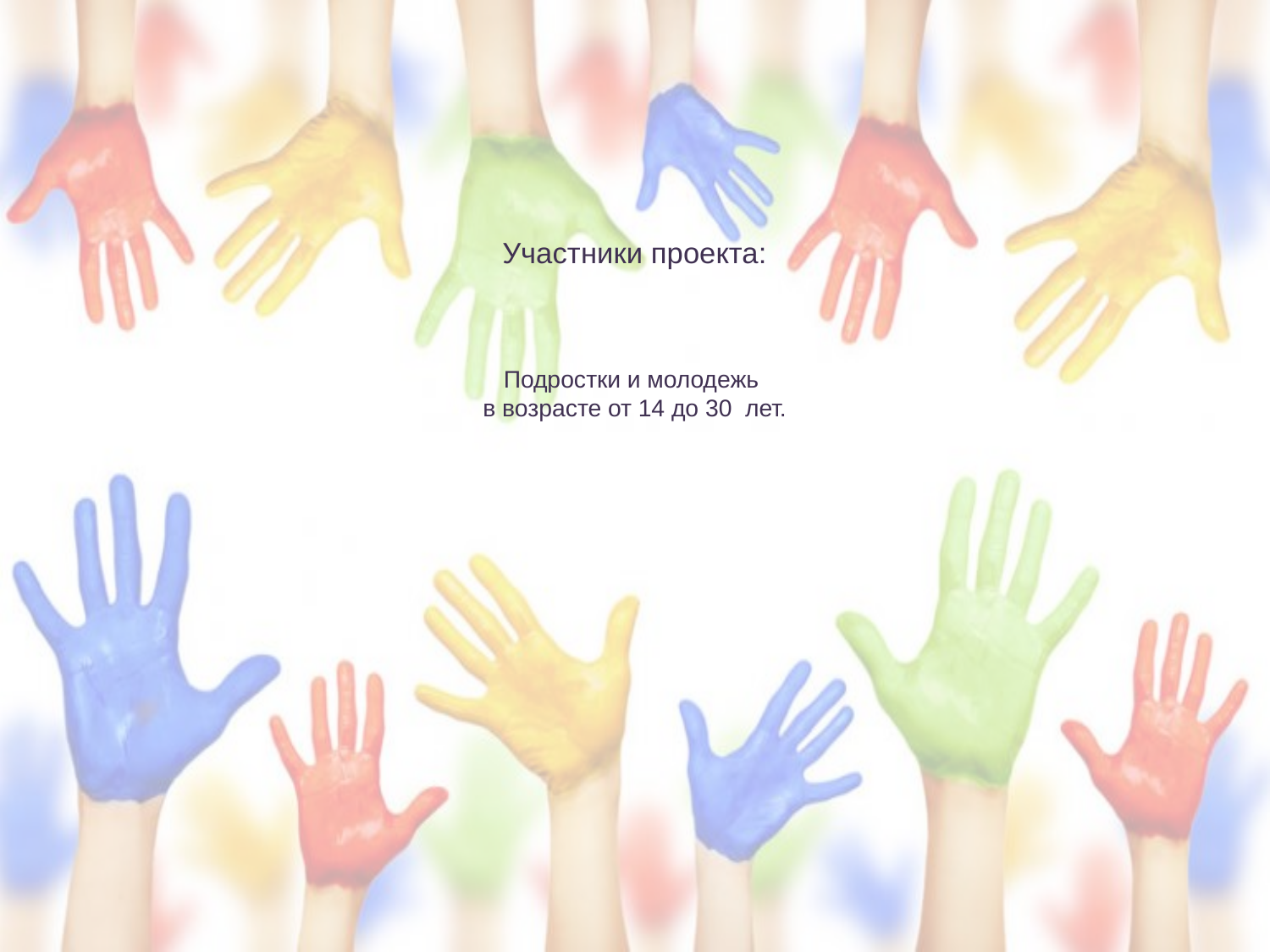

# Участники проекта: Подростки и молодежь в возрасте от 14 до 30  лет.